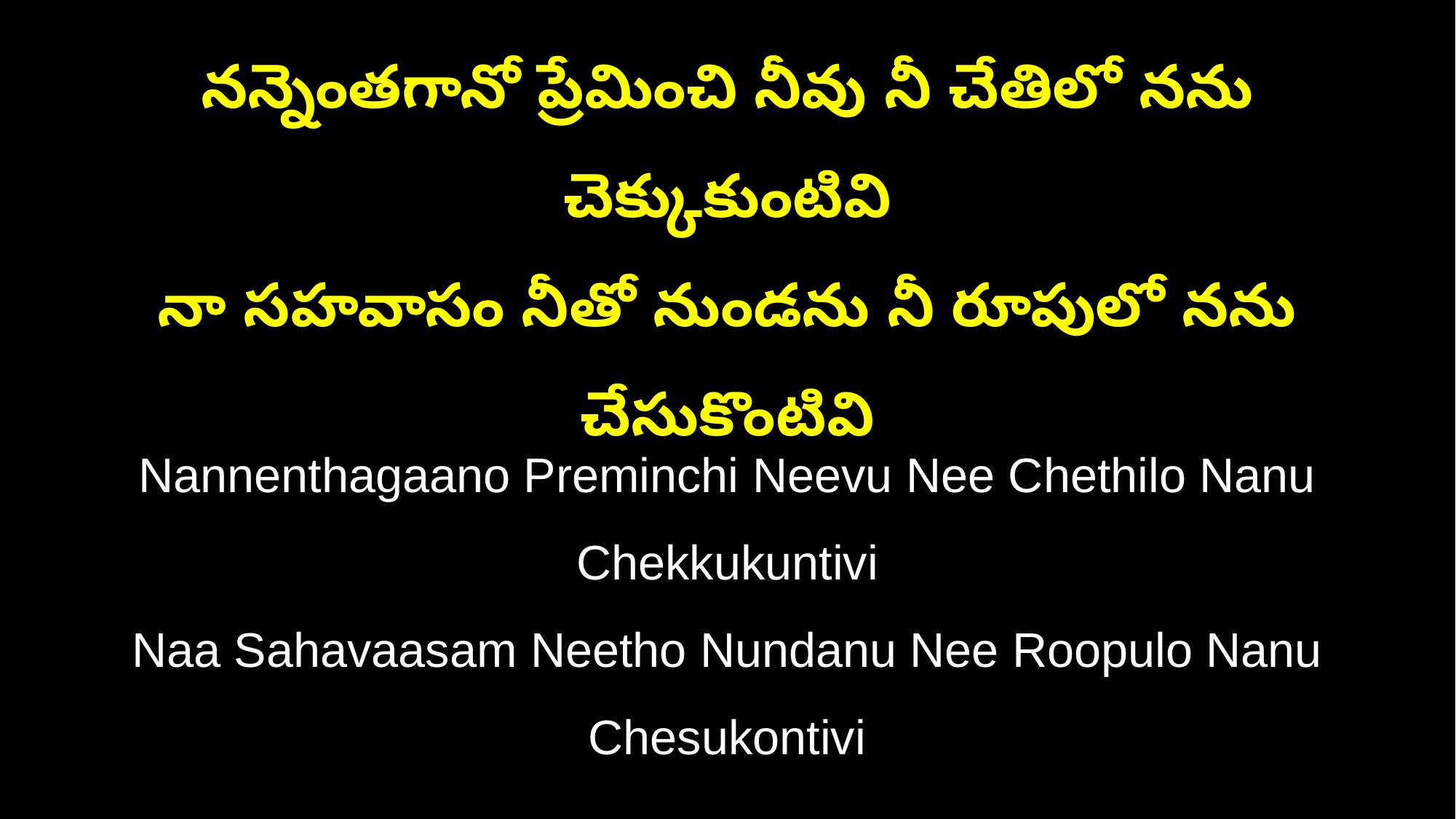

నన్నెంతగానో ప్రేమించి నీవు నీ చేతిలో నను చెక్కుకుంటివి
నా సహవాసం నీతో నుండను నీ రూపులో నను చేసుకొంటివి
Nannenthagaano Preminchi Neevu Nee Chethilo Nanu Chekkukuntivi
Naa Sahavaasam Neetho Nundanu Nee Roopulo Nanu Chesukontivi